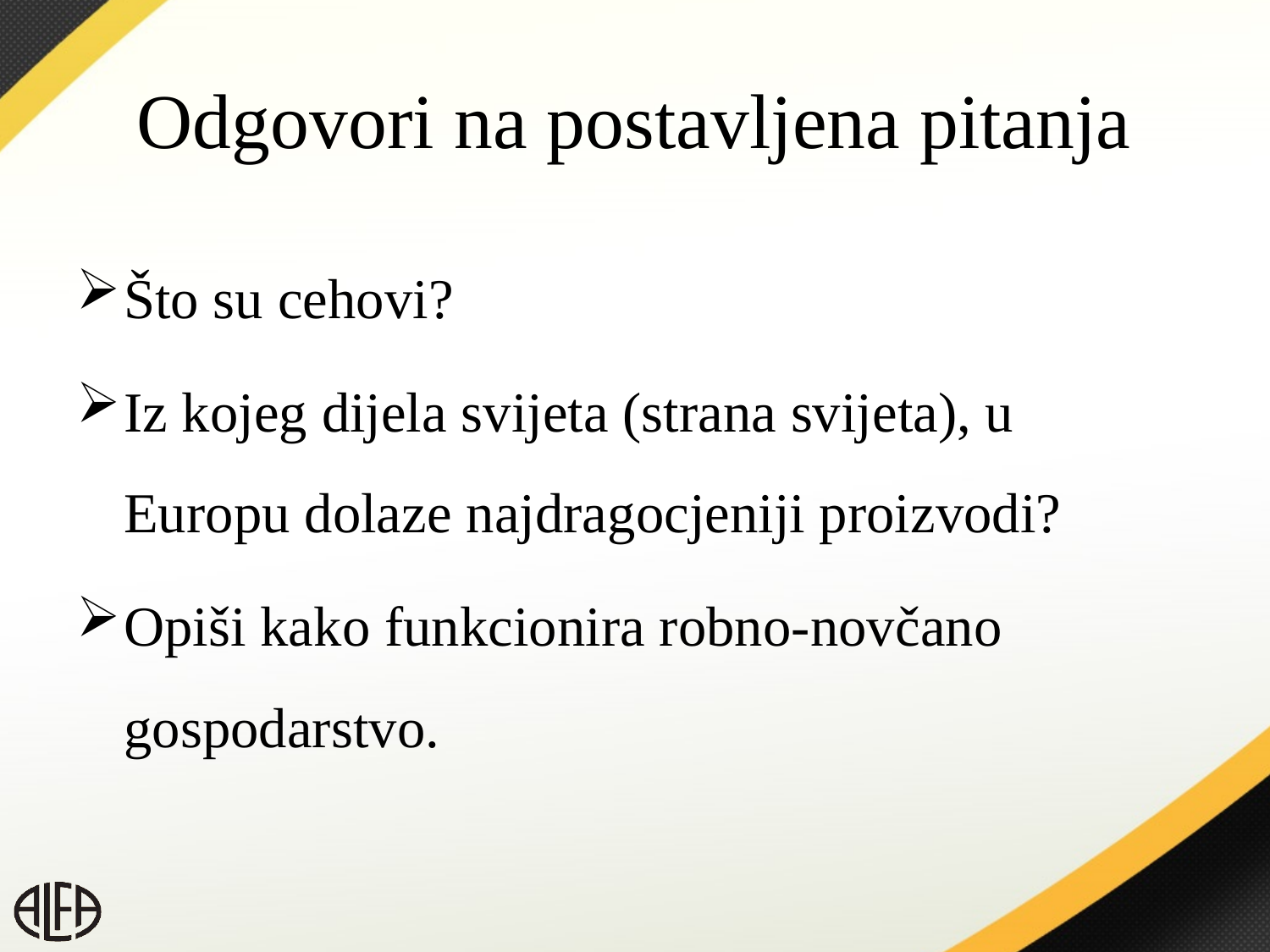

# Odgovori na postavljena pitanja
Što su cehovi?
Iz kojeg dijela svijeta (strana svijeta), u Europu dolaze najdragocjeniji proizvodi?
Opiši kako funkcionira robno-novčano gospodarstvo.